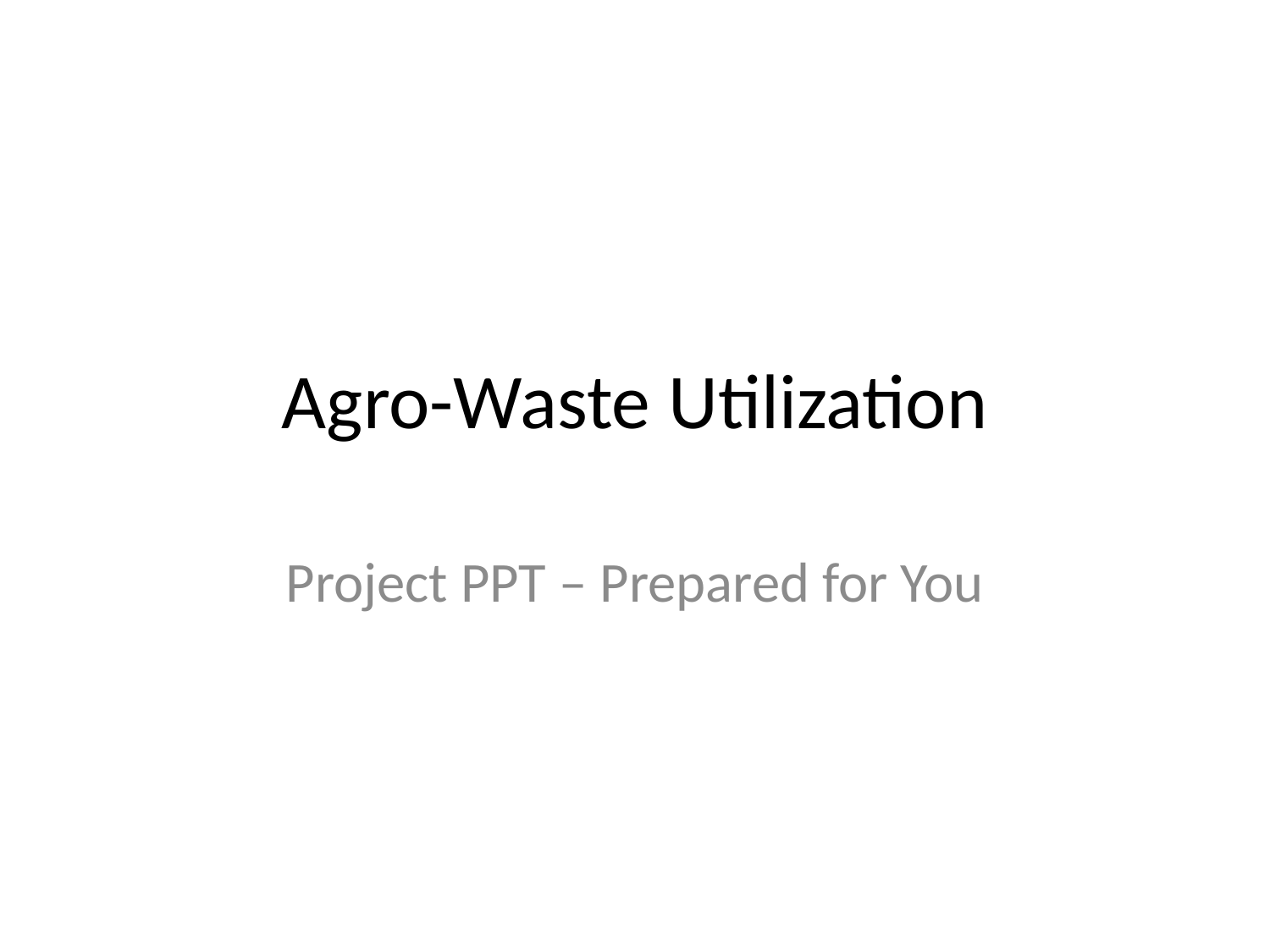

# Agro-Waste Utilization
Project PPT – Prepared for You